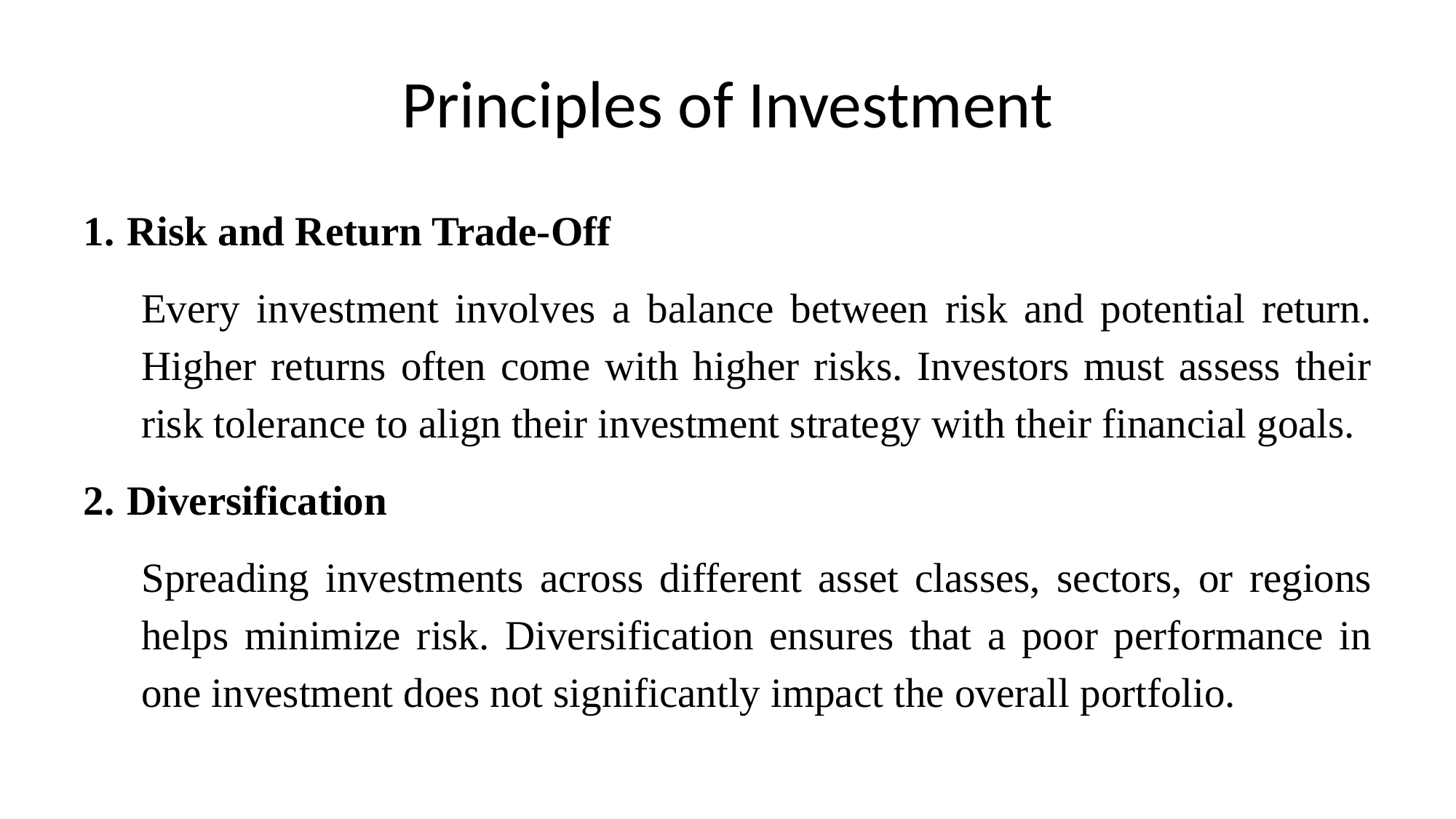

# Principles of Investment
Risk and Return Trade-Off
Every investment involves a balance between risk and potential return. Higher returns often come with higher risks. Investors must assess their risk tolerance to align their investment strategy with their financial goals.
Diversification
Spreading investments across different asset classes, sectors, or regions helps minimize risk. Diversification ensures that a poor performance in one investment does not significantly impact the overall portfolio.